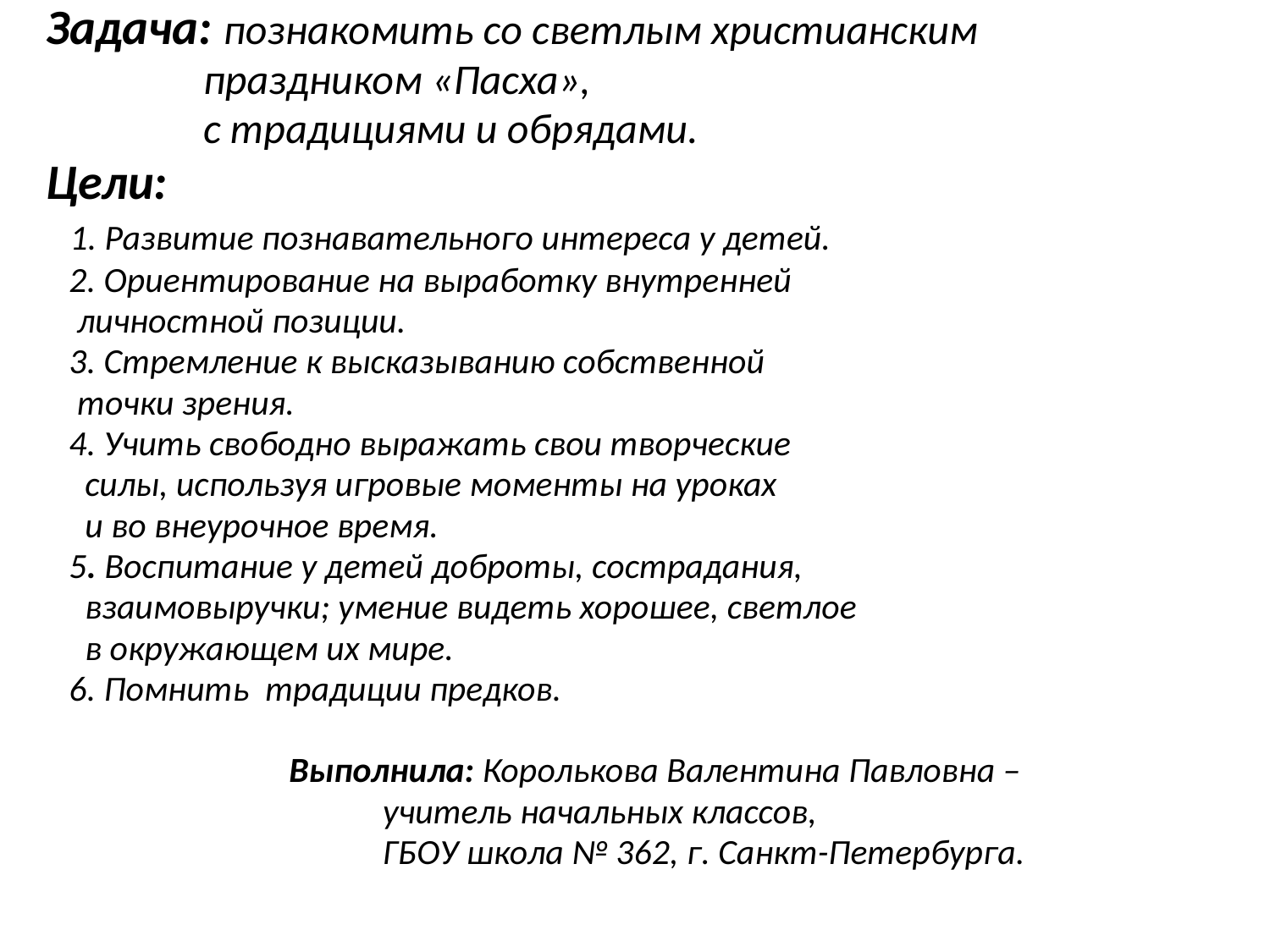

Задача: познакомить со светлым христианским
                    праздником «Пасха»,
                    с традициями и обрядами.
   Цели:
      1. Развитие познавательного интереса у детей.
       2. Ориентирование на выработку внутренней
        личностной позиции.
       3. Стремление к высказыванию собственной
        точки зрения.
       4. Учить свободно выражать свои творческие
         силы, используя игровые моменты на уроках
         и во внеурочное время.
       5. Воспитание у детей доброты, сострадания,
         взаимовыручки; умение видеть хорошее, светлое
         в окружающем их мире.
       6. Помнить  традиции предков.

      Выполнила: Королькова Валентина Павловна –
                                              учитель начальных классов,
                                              ГБОУ школа № 362, г. Санкт-Петербурга.
#